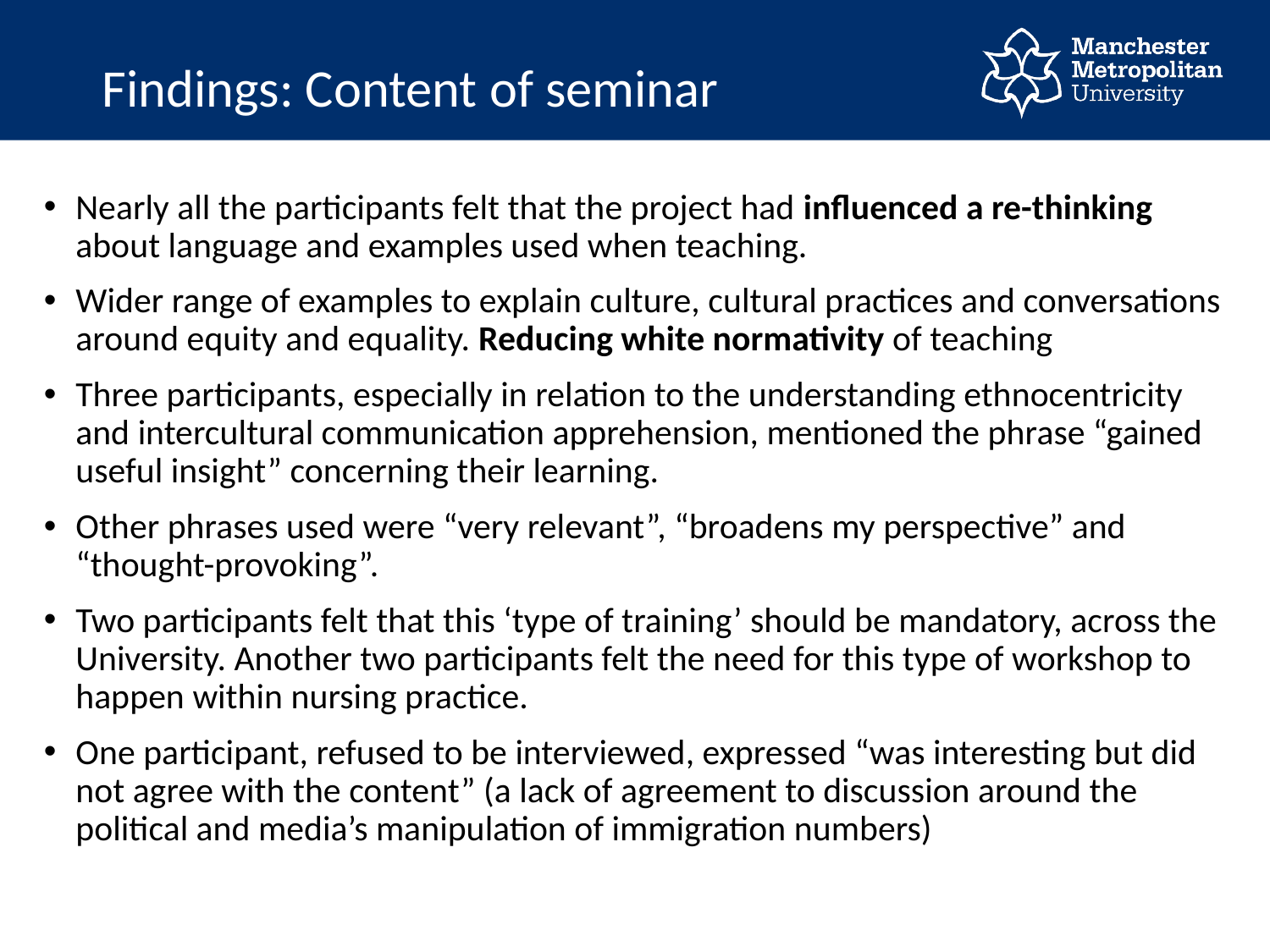

# Findings: Content of seminar
Nearly all the participants felt that the project had influenced a re-thinking about language and examples used when teaching.
Wider range of examples to explain culture, cultural practices and conversations around equity and equality. Reducing white normativity of teaching
Three participants, especially in relation to the understanding ethnocentricity and intercultural communication apprehension, mentioned the phrase “gained useful insight” concerning their learning.
Other phrases used were “very relevant”, “broadens my perspective” and “thought-provoking”.
Two participants felt that this ‘type of training’ should be mandatory, across the University. Another two participants felt the need for this type of workshop to happen within nursing practice.
One participant, refused to be interviewed, expressed “was interesting but did not agree with the content” (a lack of agreement to discussion around the political and media’s manipulation of immigration numbers)